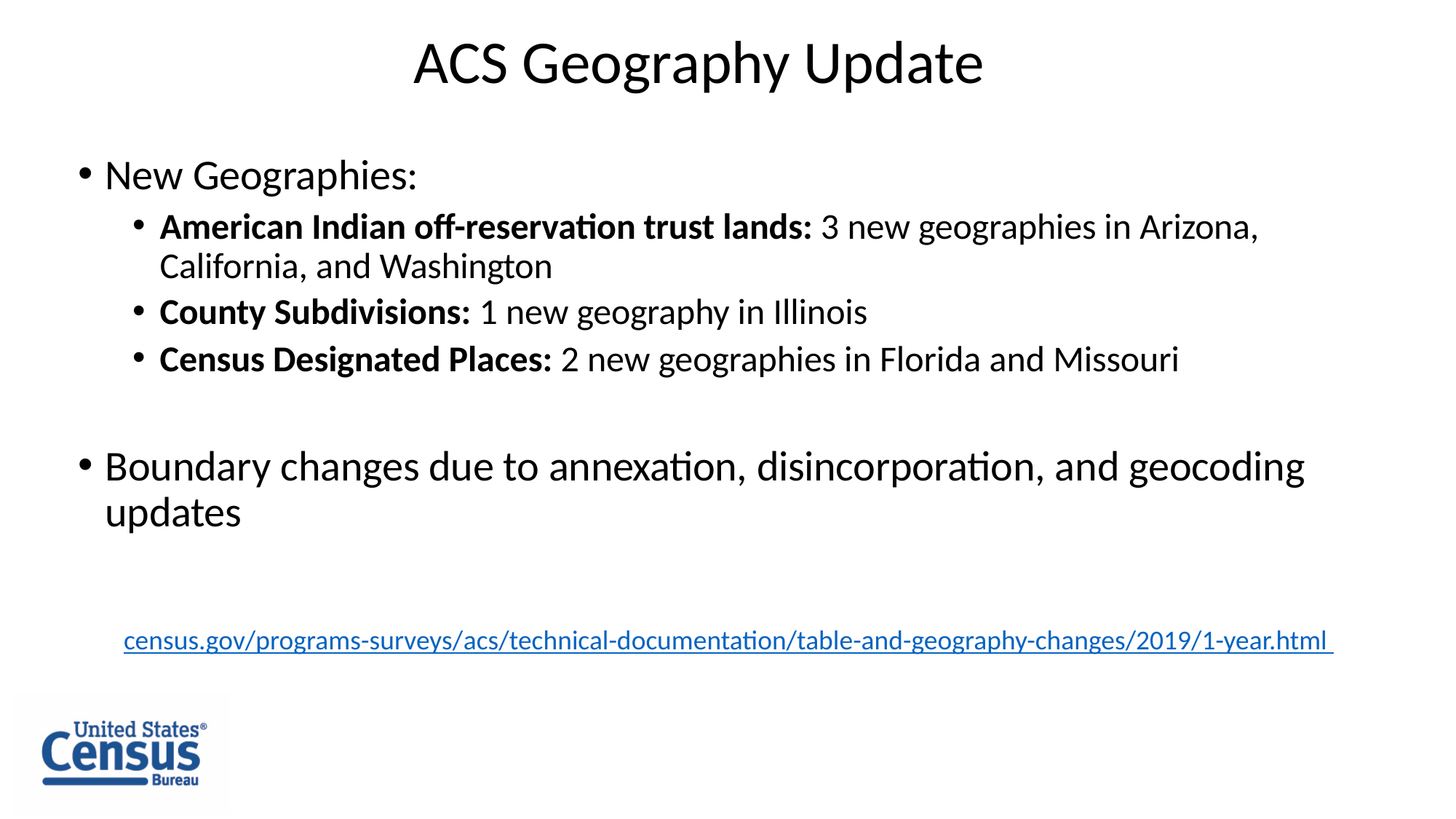

# ACS Geography Update
New Geographies:
American Indian off-reservation trust lands: 3 new geographies in Arizona,  California, and Washington
County Subdivisions: 1 new geography in Illinois
Census Designated Places: 2 new geographies in Florida and Missouri

Boundary changes due to annexation, disincorporation, and geocoding  updates
census.gov/programs-surveys/acs/technical-documentation/table-and-geography-changes/2019/1-year.html